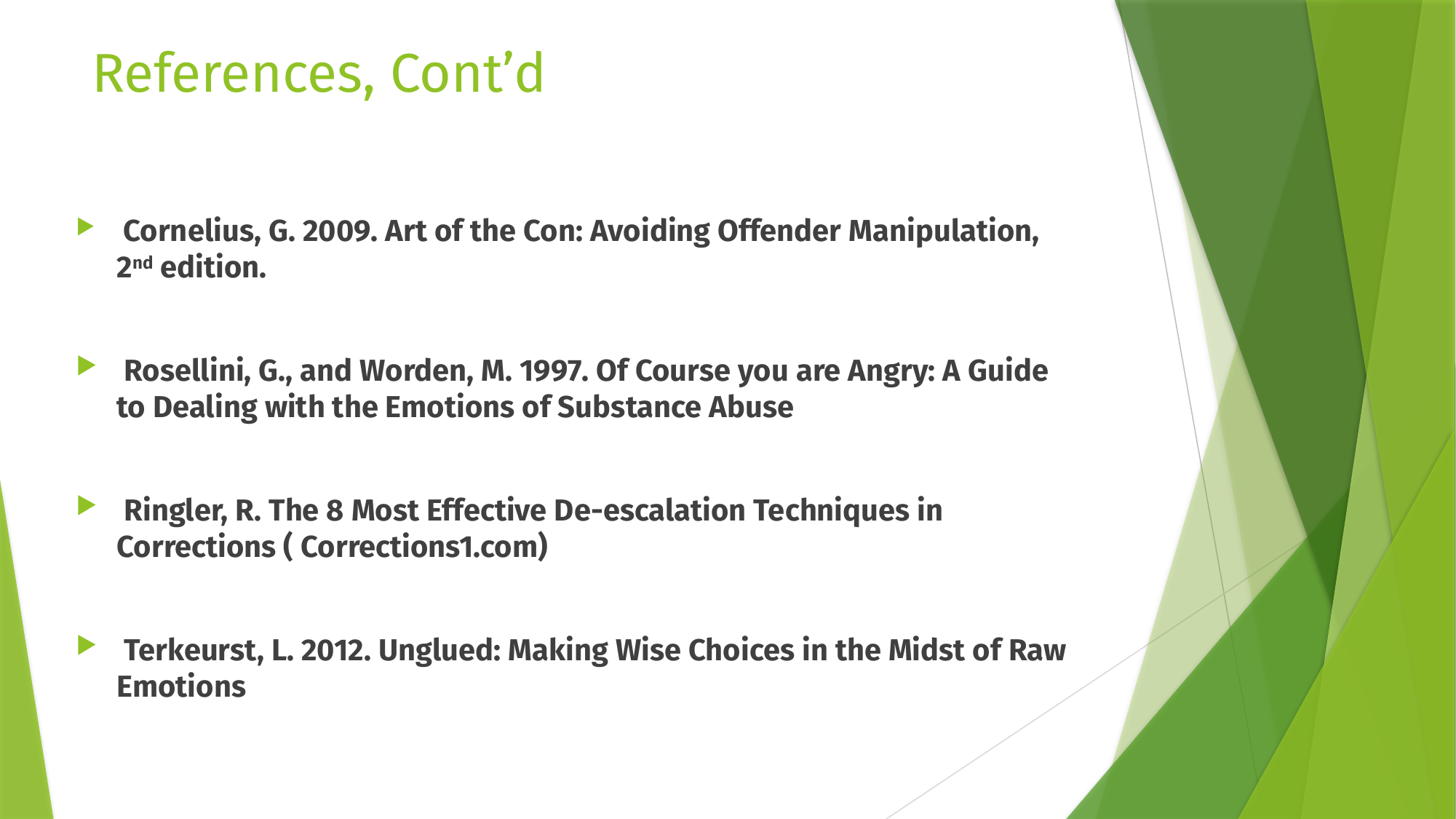

# References, Cont’d
 Cornelius, G. 2009. Art of the Con: Avoiding Offender Manipulation, 2nd edition.

 Rosellini, G., and Worden, M. 1997. Of Course you are Angry: A Guide to Dealing with the Emotions of Substance Abuse

 Ringler, R. The 8 Most Effective De-escalation Techniques in Corrections ( Corrections1.com)

 Terkeurst, L. 2012. Unglued: Making Wise Choices in the Midst of Raw Emotions